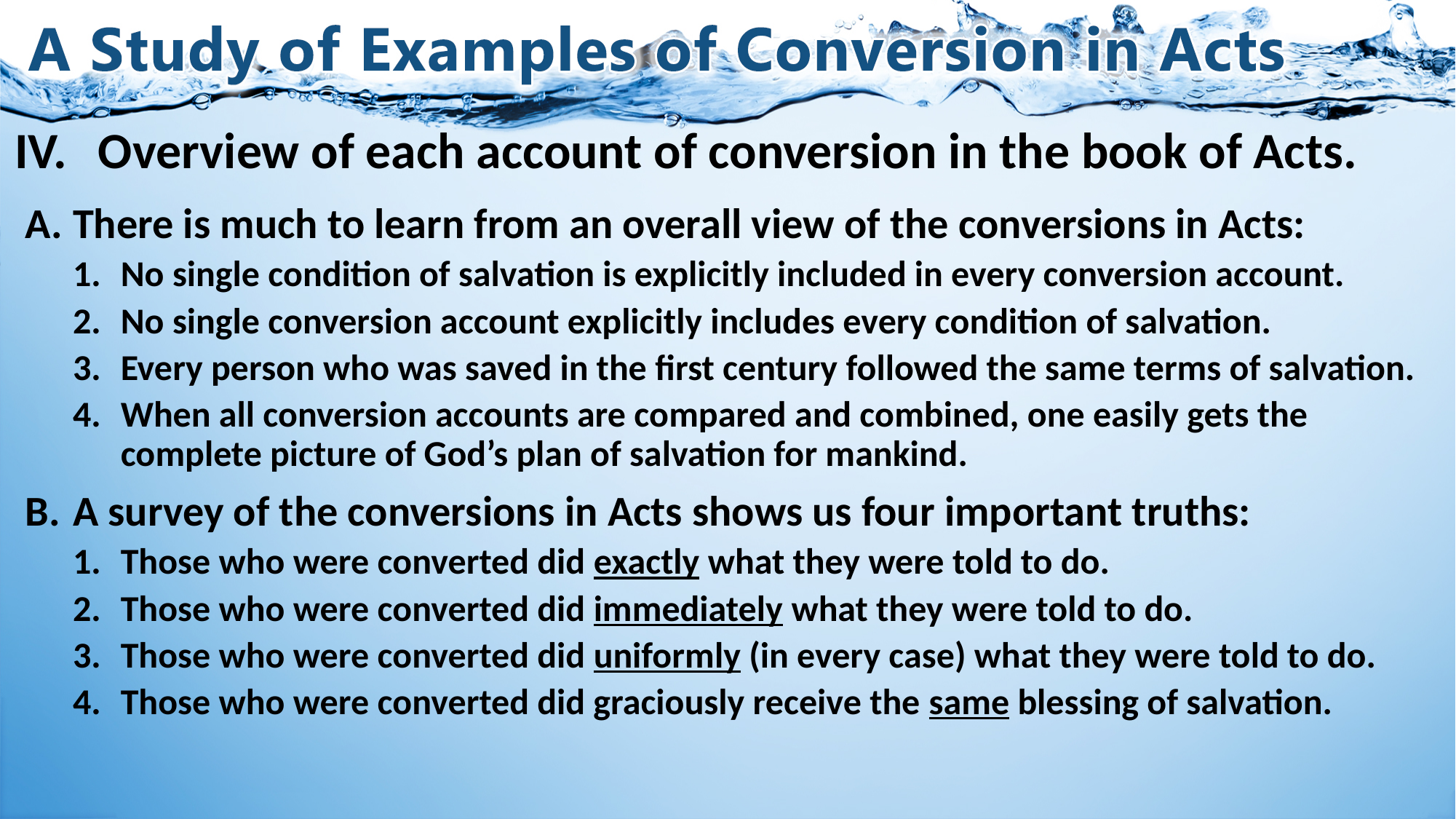

# IV.	 Overview of each account of conversion in the book of Acts.
There is much to learn from an overall view of the conversions in Acts:
No single condition of salvation is explicitly included in every conversion account.
No single conversion account explicitly includes every condition of salvation.
Every person who was saved in the first century followed the same terms of salvation.
When all conversion accounts are compared and combined, one easily gets the complete picture of God’s plan of salvation for mankind.
A survey of the conversions in Acts shows us four important truths:
Those who were converted did exactly what they were told to do.
Those who were converted did immediately what they were told to do.
Those who were converted did uniformly (in every case) what they were told to do.
Those who were converted did graciously receive the same blessing of salvation.